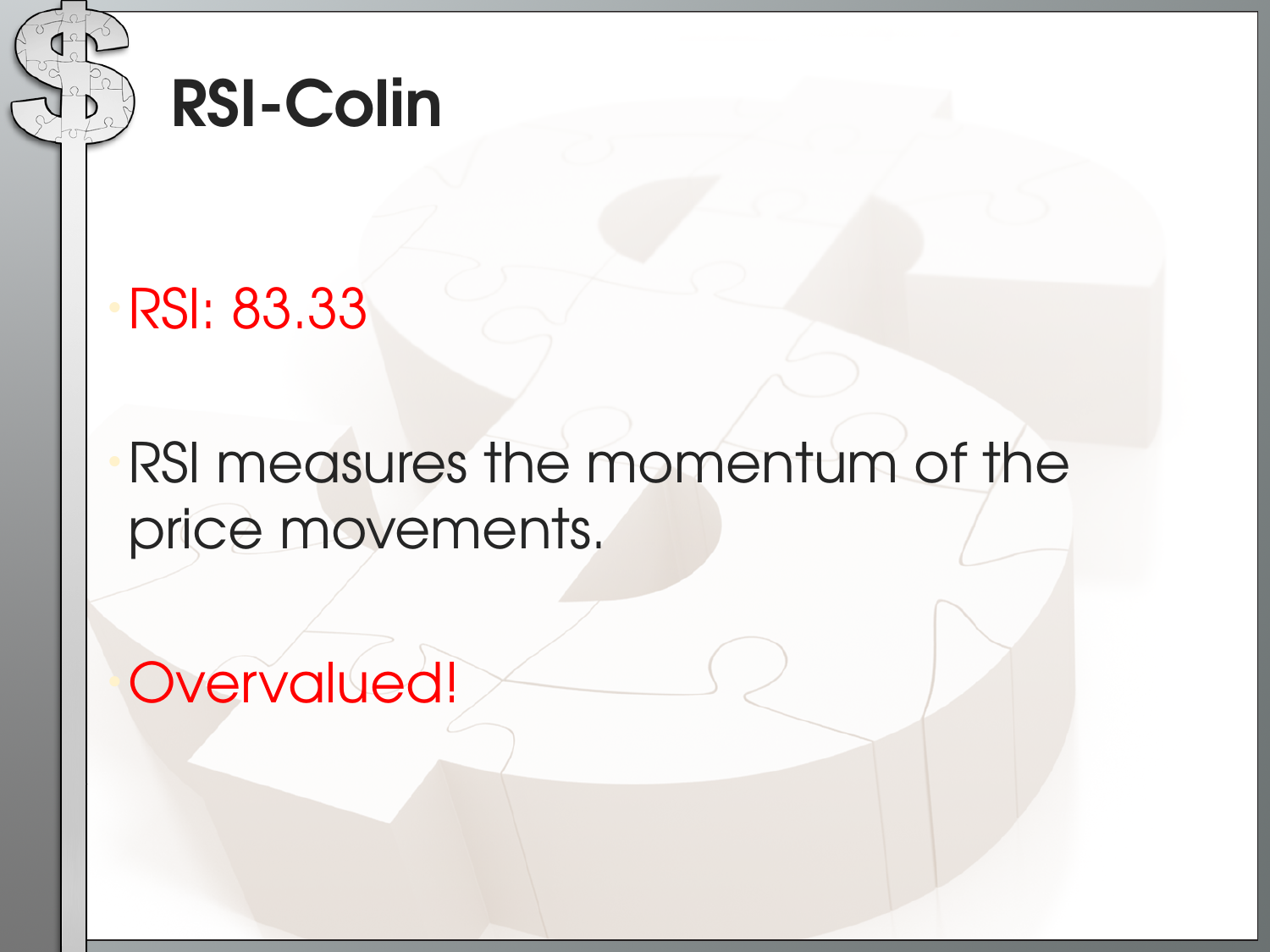

# RSI-Colin
RSI: 83.33

RSI measures the momentum of the price movements.

Overvalued!